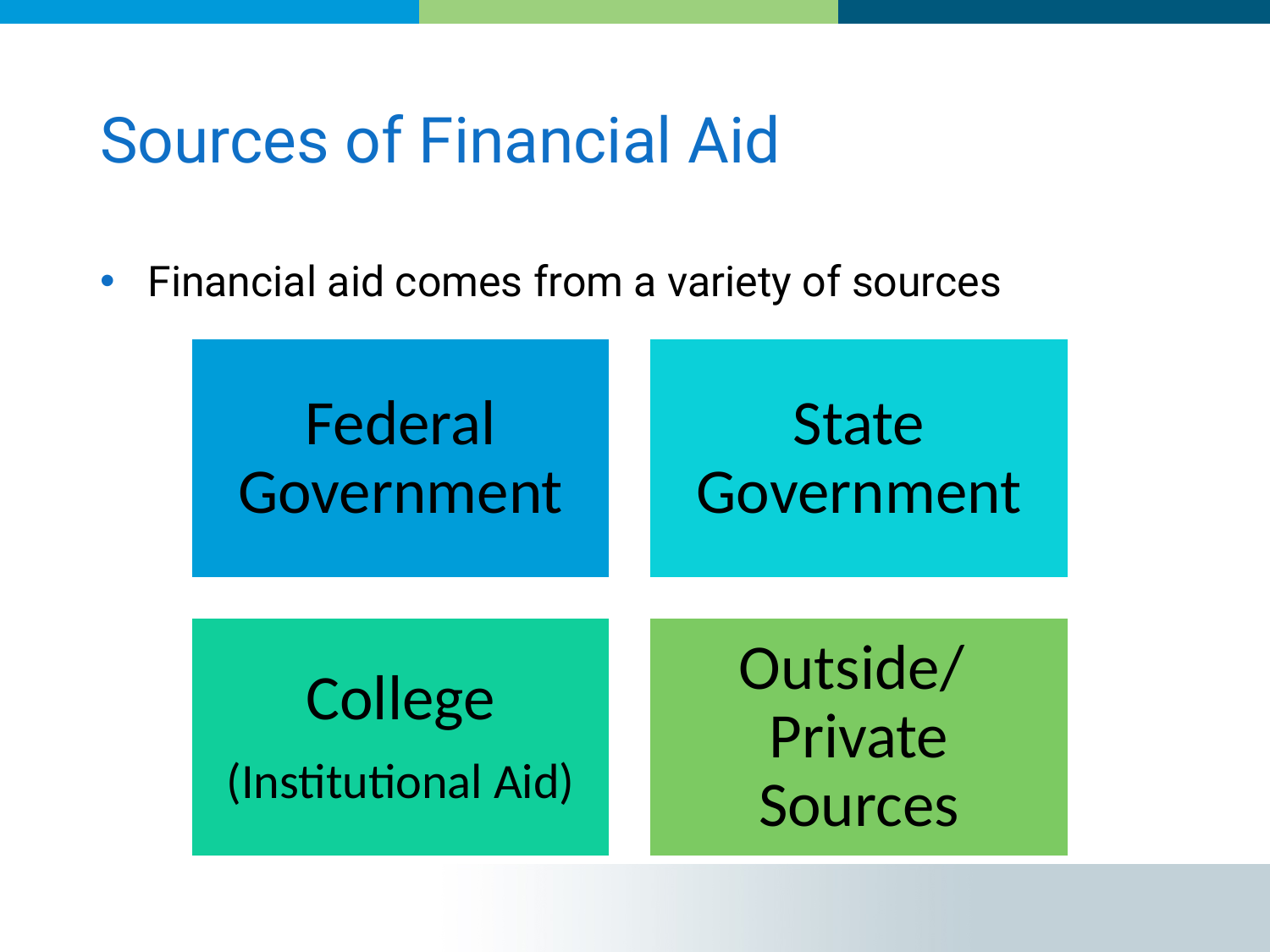

# Sources of Financial Aid
Financial aid comes from a variety of sources
Federal Government
State Government
College
(Institutional Aid)
Outside/  Private Sources